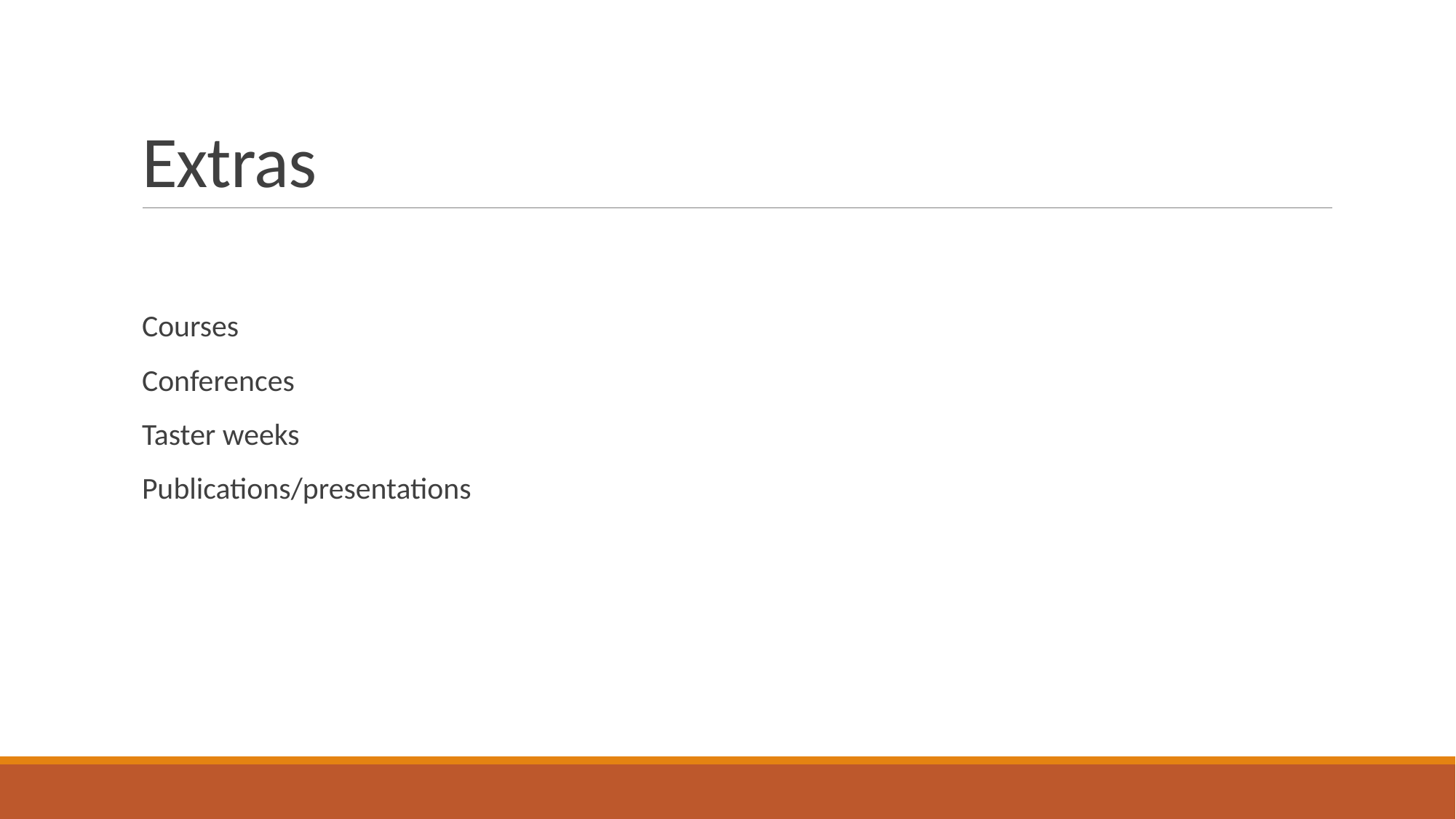

# Extras
Courses
Conferences
Taster weeks
Publications/presentations